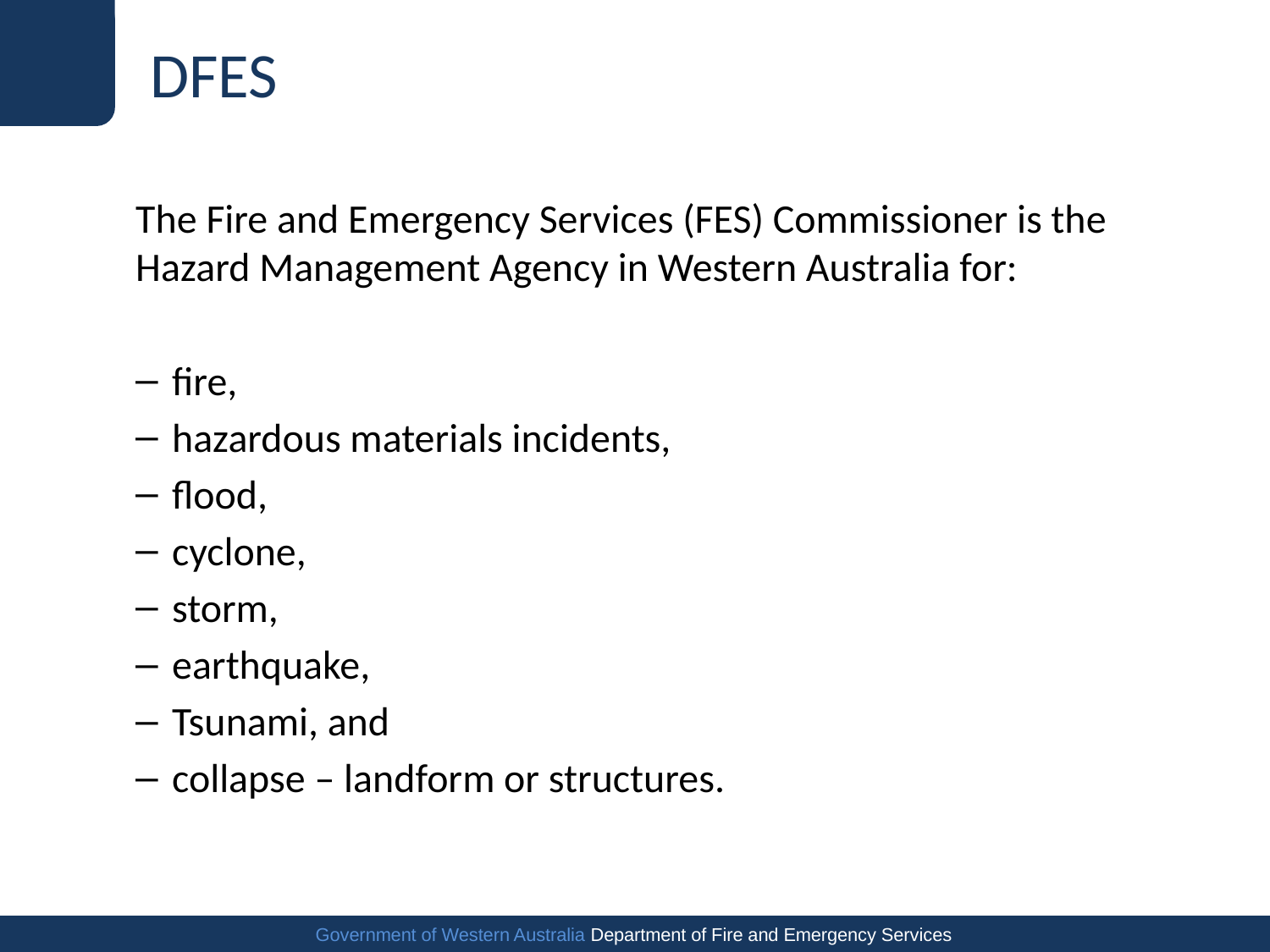

# DFES
The Fire and Emergency Services (FES) Commissioner is the Hazard Management Agency in Western Australia for:

fire,
hazardous materials incidents,
flood,
cyclone,
storm,
earthquake,
Tsunami, and
collapse – landform or structures.

Government of Western Australia Department of Fire and Emergency Services